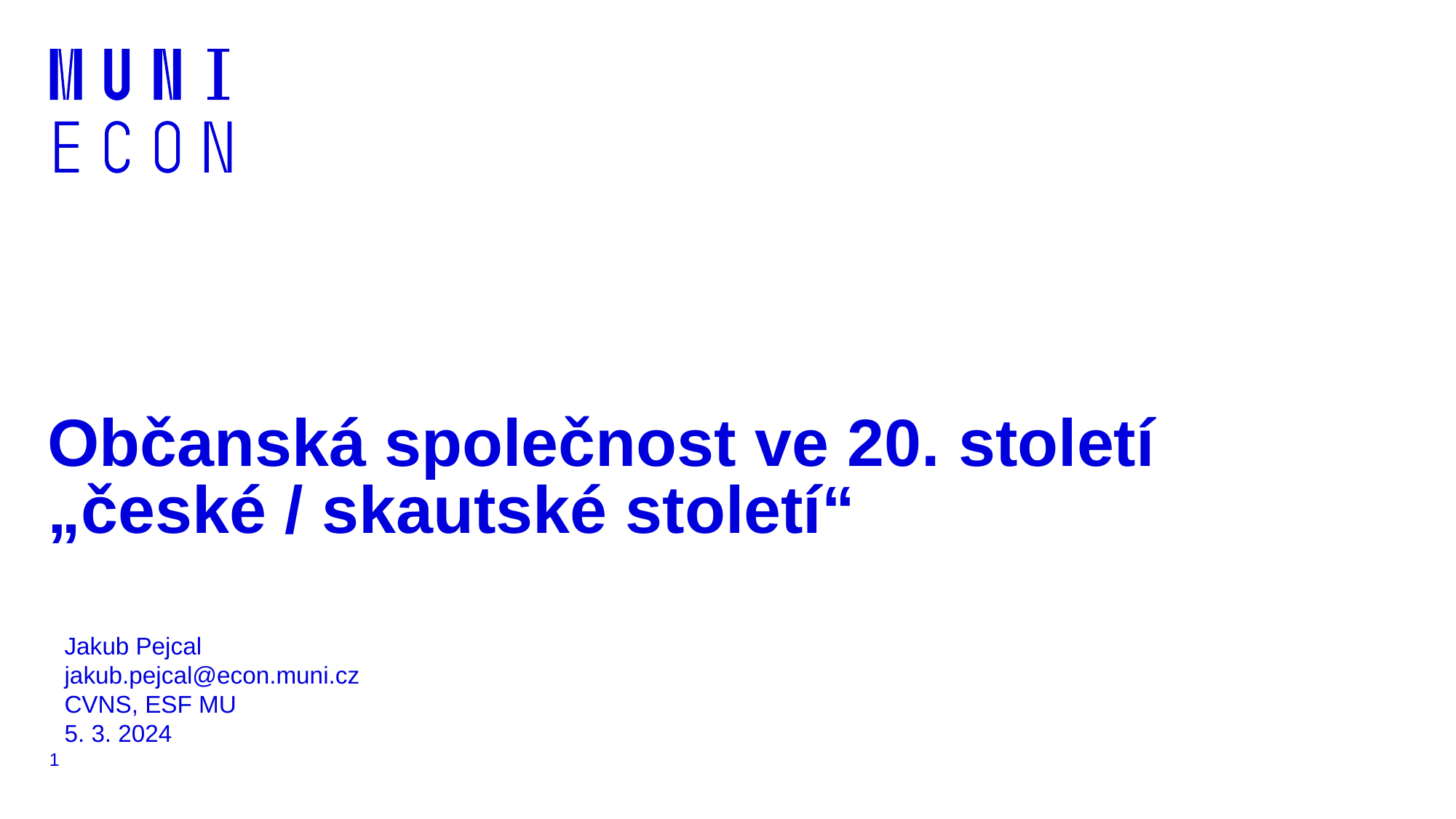

# Občanská společnost ve 20. století „české / skautské století“
Jakub Pejcal
jakub.pejcal@econ.muni.cz
CVNS, ESF MU
5. 3. 2024
1